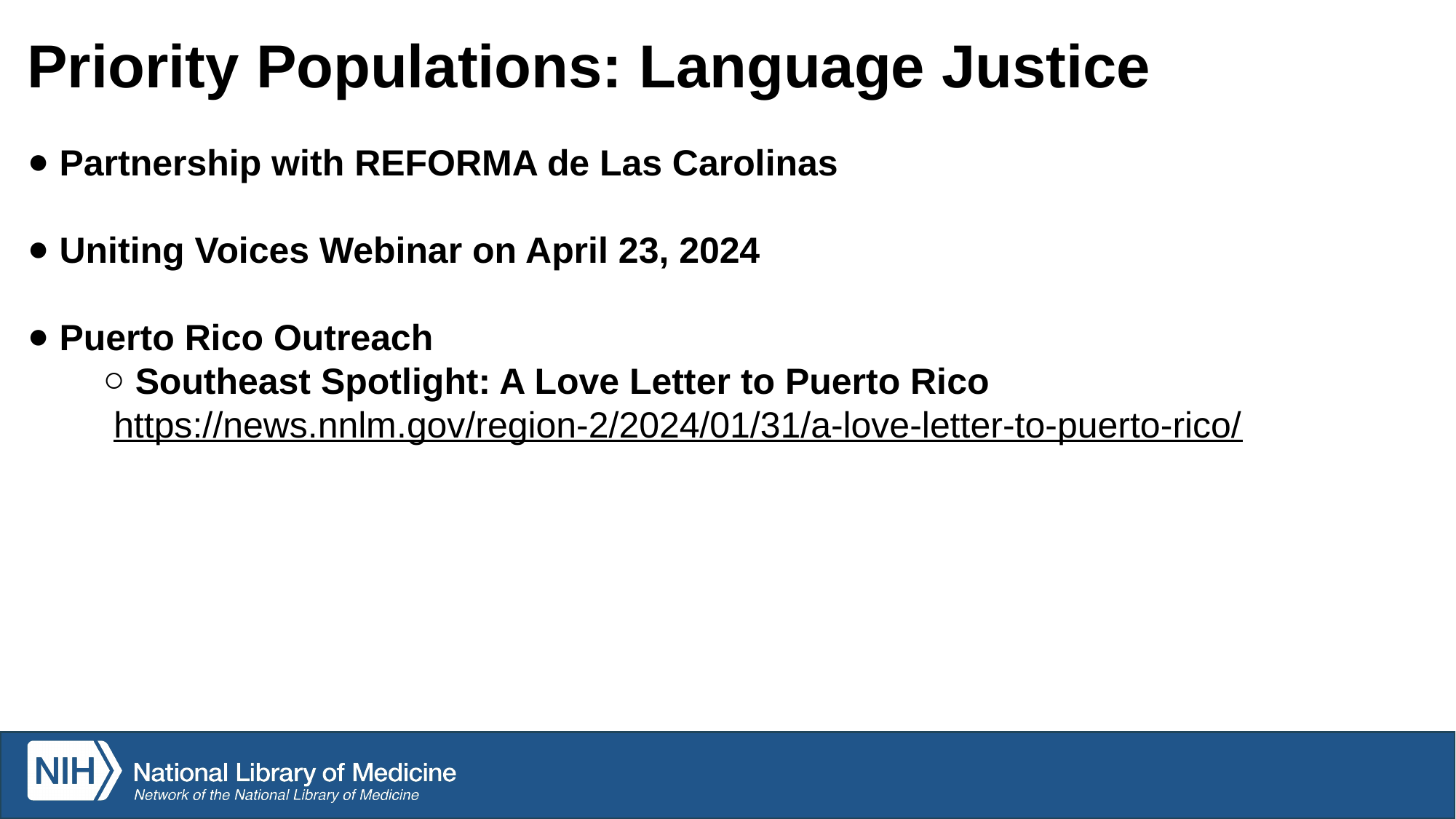

Priority Populations: Language Justice
 Partnership with REFORMA de Las Carolinas

 Uniting Voices Webinar on April 23, 2024

 Puerto Rico Outreach
 Southeast Spotlight: A Love Letter to Puerto Rico https://news.nnlm.gov/region-2/2024/01/31/a-love-letter-to-puerto-rico/